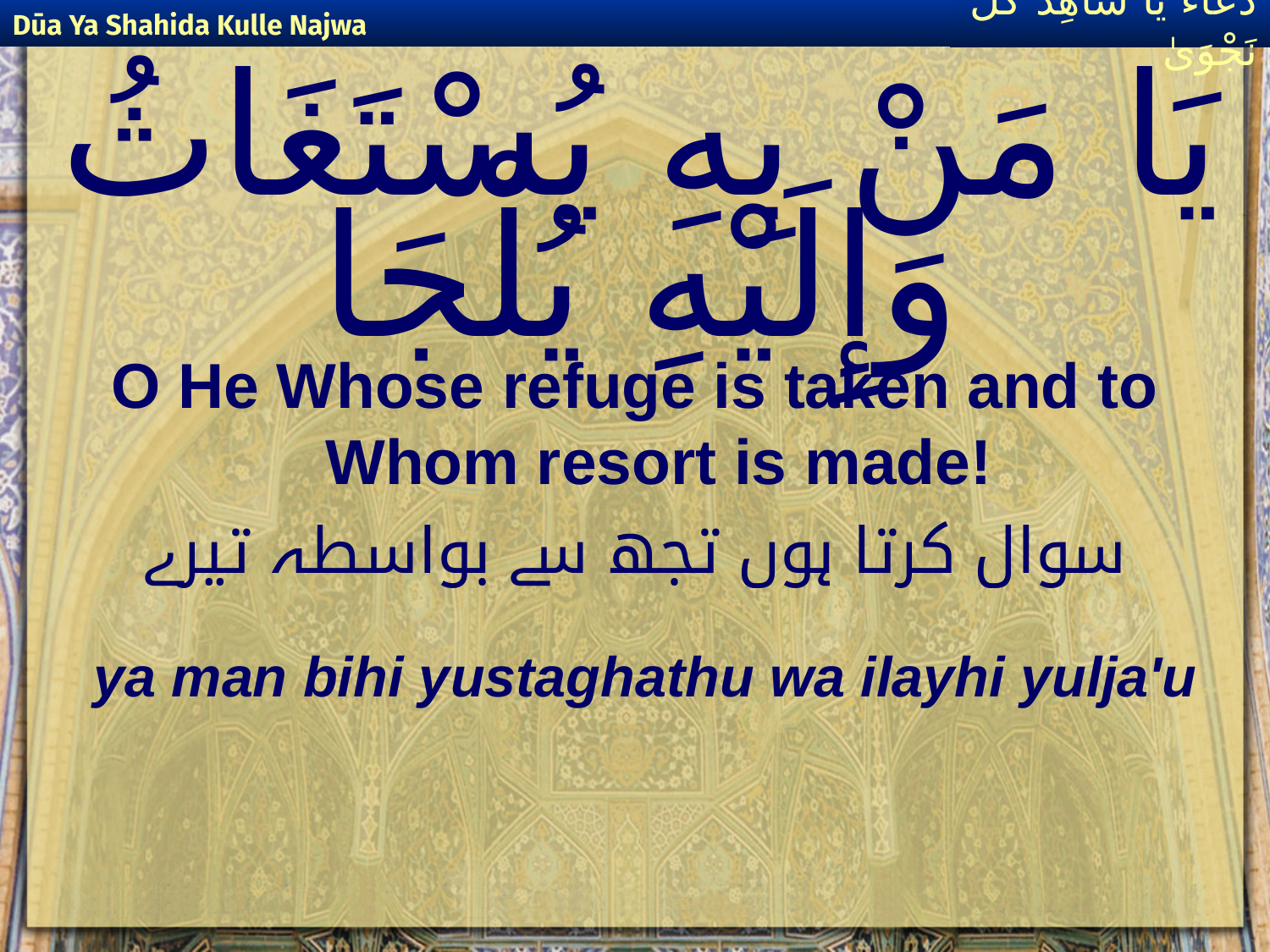

Dūa Ya Shahida Kulle Najwa
دُعَاءٌ يَا شَاهِدَ كُلِّ نَجْوَىٰ
# يَا مَنْ بِهِ يُسْتَغَاثُ وَإِلَيْهِ يُلْجَا
O He Whose refuge is taken and to Whom resort is made!
سوال کرتا ہوں تجھ سے بواسطہ تیرے
ya man bihi yustaghathu wa ilayhi yulja'u